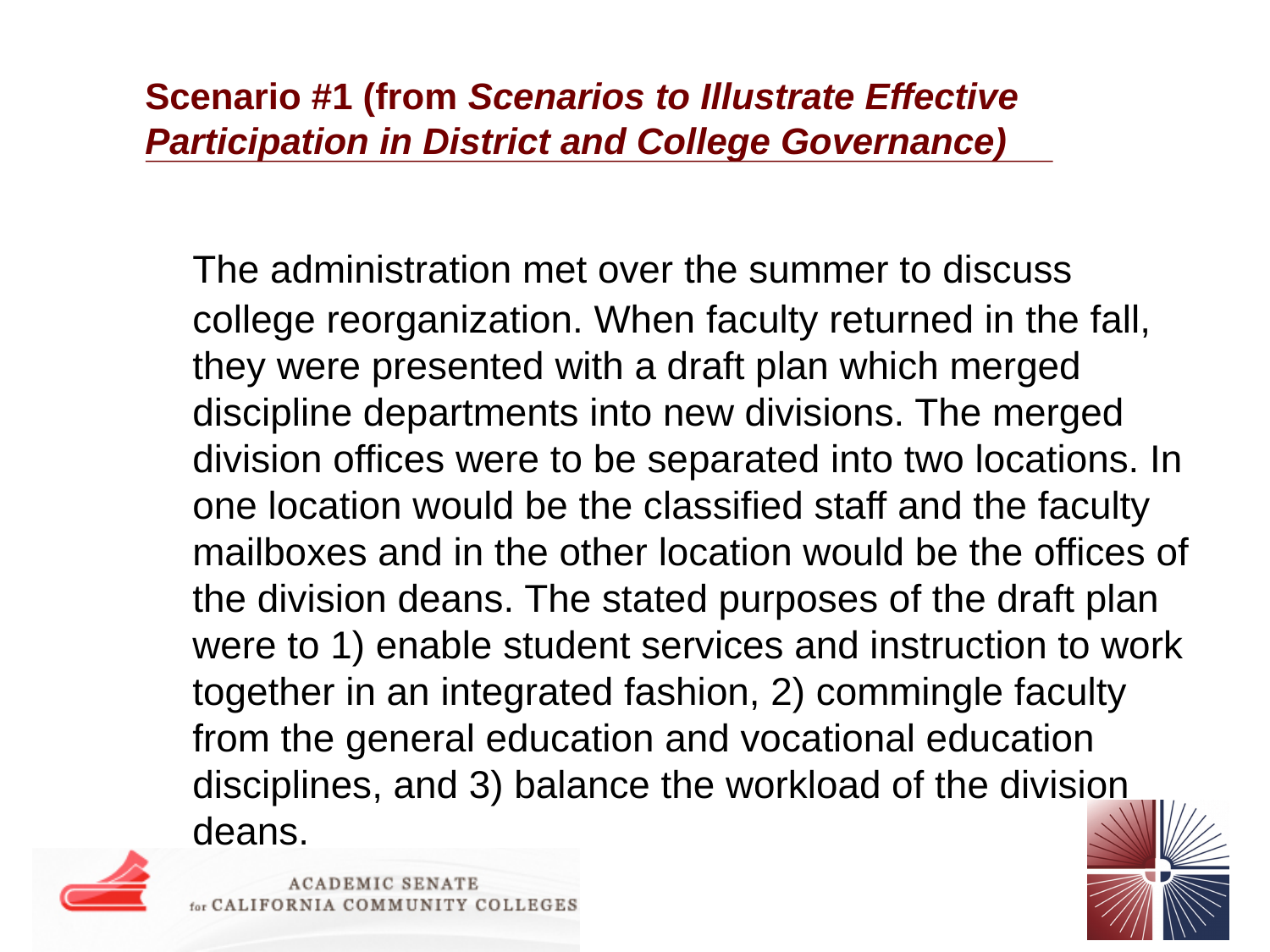

# Scenario #1 (from Scenarios to Illustrate Effective Participation in District and College Governance)
	The administration met over the summer to discuss college reorganization. When faculty returned in the fall, they were presented with a draft plan which merged discipline departments into new divisions. The merged division offices were to be separated into two locations. In one location would be the classified staff and the faculty mailboxes and in the other location would be the offices of the division deans. The stated purposes of the draft plan were to 1) enable student services and instruction to work together in an integrated fashion, 2) commingle faculty from the general education and vocational education disciplines, and 3) balance the workload of the division deans.